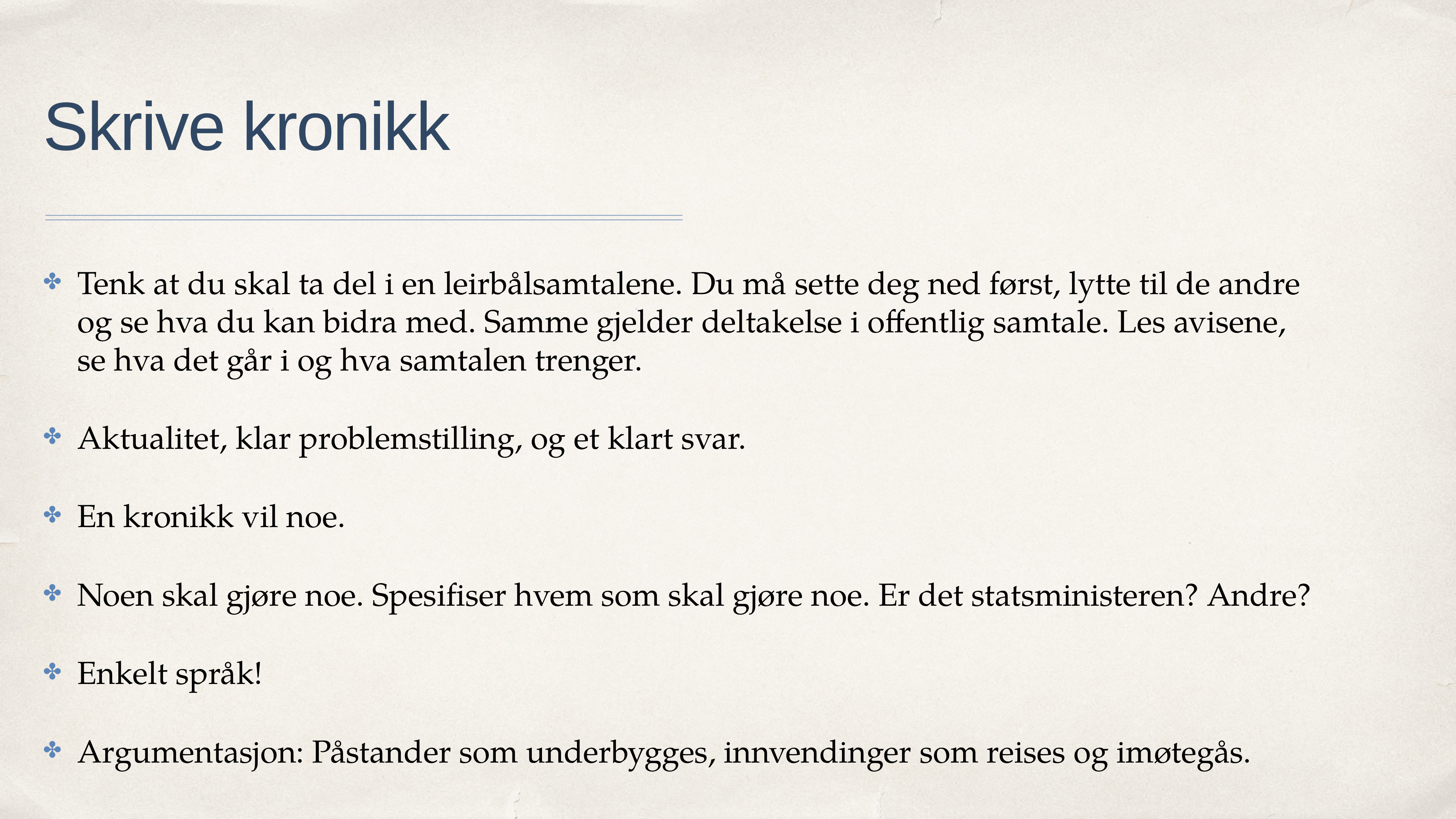

# Skrive kronikk
Tenk at du skal ta del i en leirbålsamtalene. Du må sette deg ned først, lytte til de andre og se hva du kan bidra med. Samme gjelder deltakelse i offentlig samtale. Les avisene, se hva det går i og hva samtalen trenger.
Aktualitet, klar problemstilling, og et klart svar.
En kronikk vil noe.
Noen skal gjøre noe. Spesifiser hvem som skal gjøre noe. Er det statsministeren? Andre?
Enkelt språk!
Argumentasjon: Påstander som underbygges, innvendinger som reises og imøtegås.